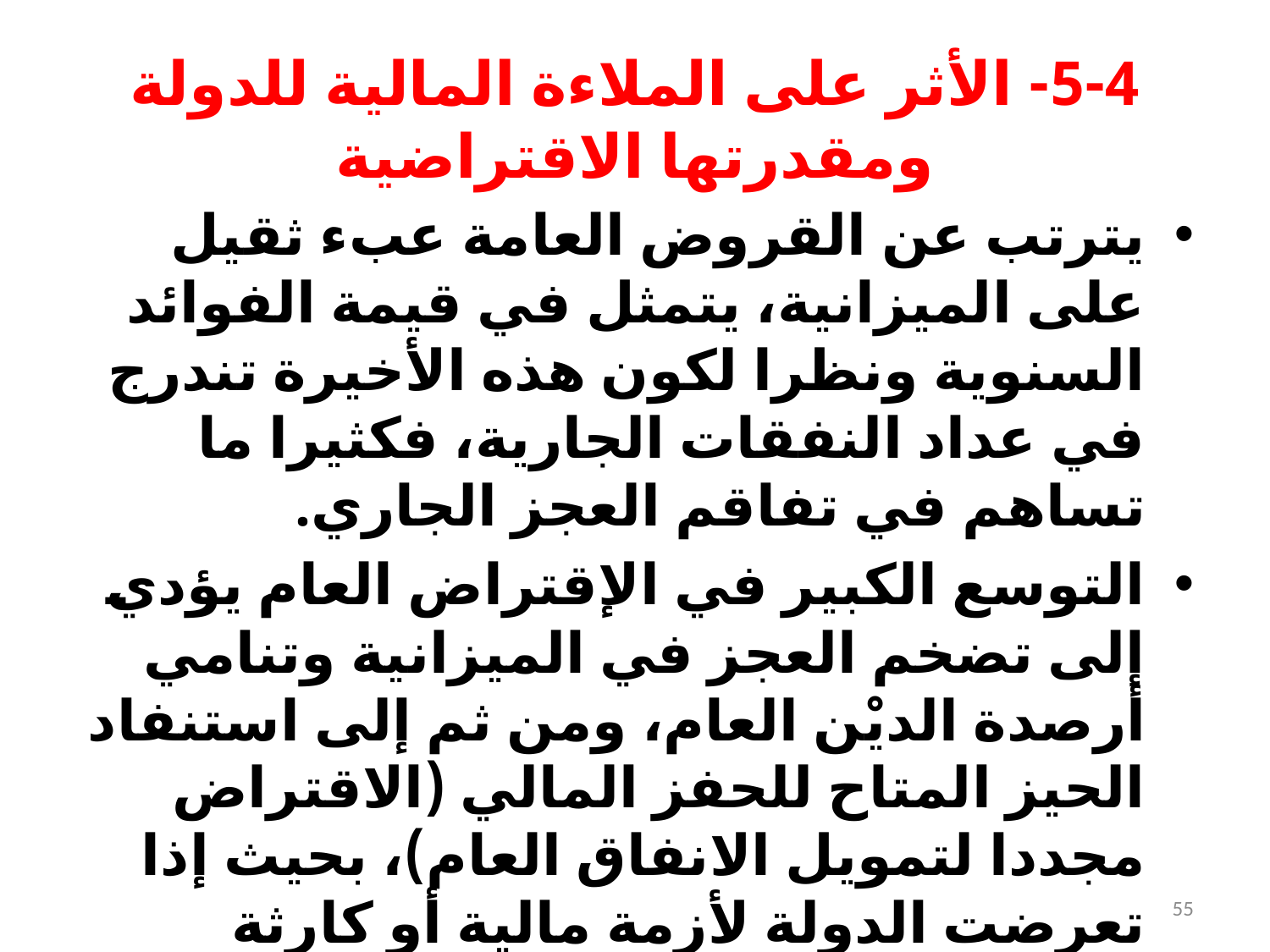

# 5-4- الأثر على الملاءة المالية للدولة ومقدرتها الاقتراضية
يترتب عن القروض العامة عبء ثقيل على الميزانية، يتمثل في قيمة الفوائد السنوية ونظرا لكون هذه الأخيرة تندرج في عداد النفقات الجارية، فكثيرا ما تساهم في تفاقم العجز الجاري.
التوسع الكبير في الإقتراض العام يؤدي إلى تضخم العجز في الميزانية وتنامي أرصدة الديْن العام، ومن ثم إلى استنفاد الحيز المتاح للحفز المالي (الاقتراض مجددا لتمويل الانفاق العام)، بحيث إذا تعرضت الدولة لأزمة مالية أو كارثة طبيعية أو واجهت أي عجز طارئ على الميزانية، فإنها لا تستطيع بسهولة أن تلجأ إلى الاقتراض من جديد.
55